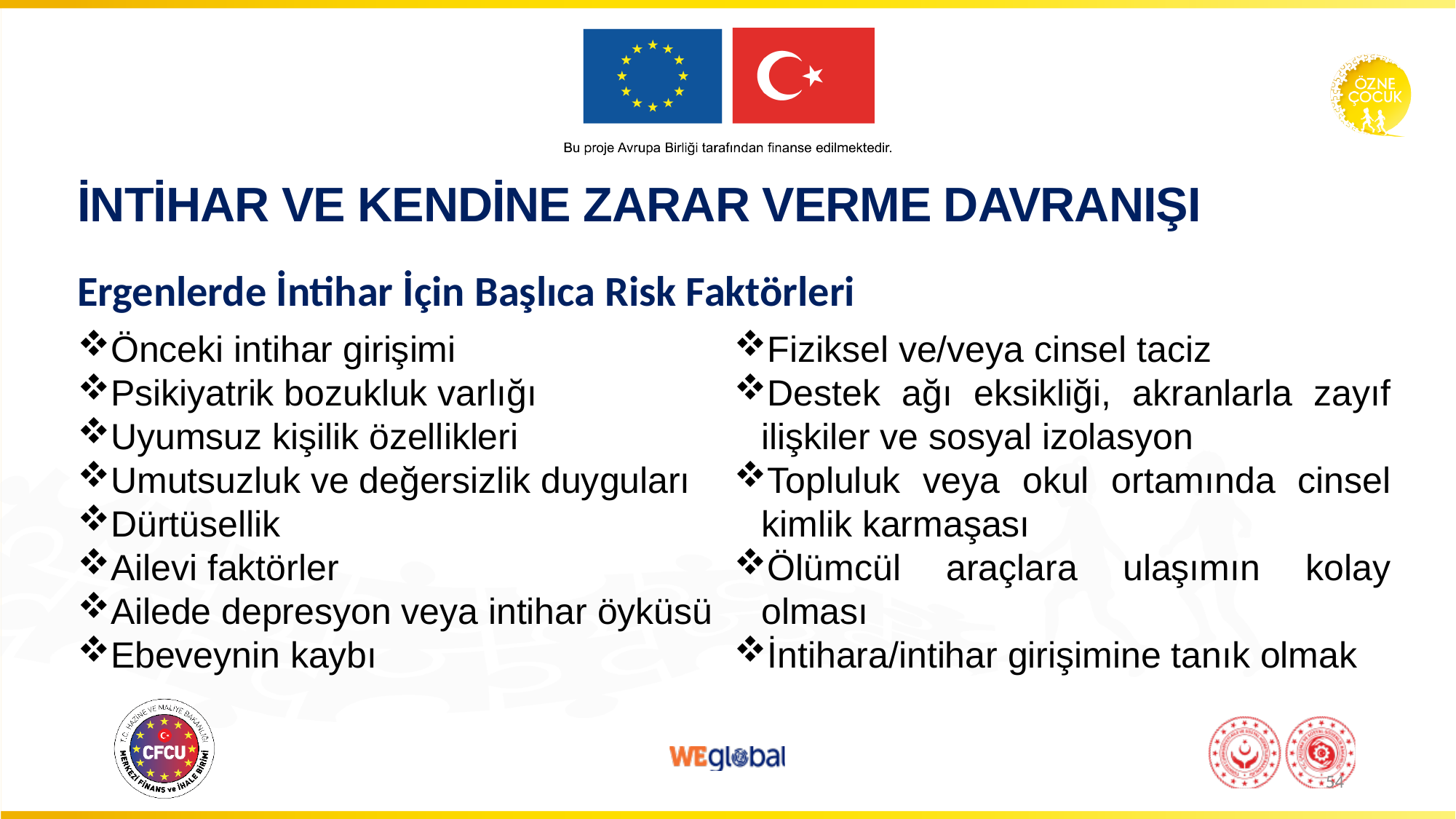

# İNTİHAR VE KENDİNE ZARAR VERME DAVRANIŞI
Ergenlerde İntihar İçin Başlıca Risk Faktörleri
Önceki intihar girişimi
Psikiyatrik bozukluk varlığı
Uyumsuz kişilik özellikleri
Umutsuzluk ve değersizlik duyguları
Dürtüsellik
Ailevi faktörler
Ailede depresyon veya intihar öyküsü
Ebeveynin kaybı
Fiziksel ve/veya cinsel taciz
Destek ağı eksikliği, akranlarla zayıf ilişkiler ve sosyal izolasyon
Topluluk veya okul ortamında cinsel kimlik karmaşası
Ölümcül araçlara ulaşımın kolay olması
İntihara/intihar girişimine tanık olmak
54